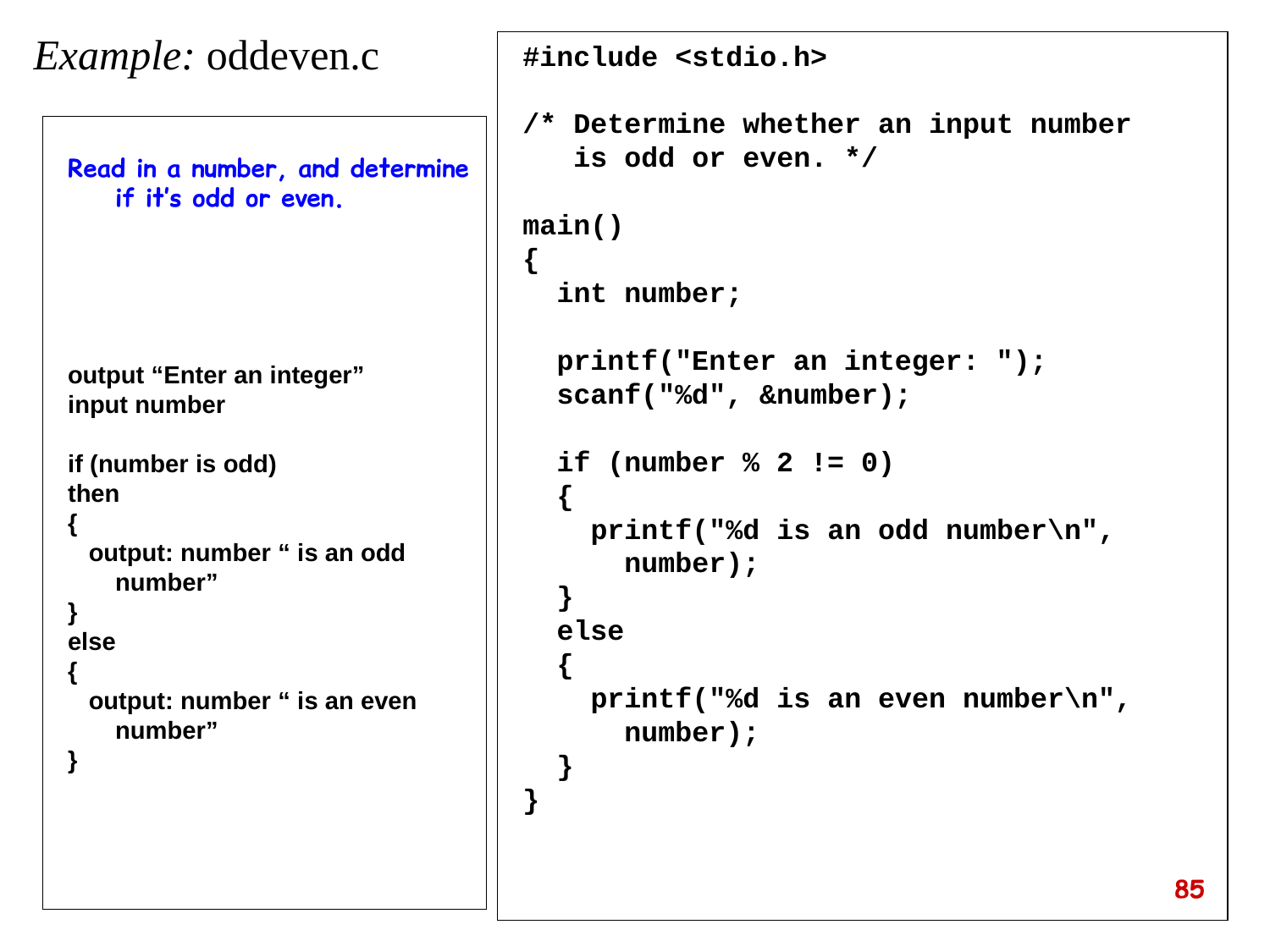

Example: oddeven.c
#include <stdio.h>

/* Determine whether an input number
   is odd or even. */

main()
{
  int number;

  printf("Enter an integer: ");
  scanf("%d", &number);

  if (number % 2 != 0)
  {
    printf("%d is an odd number\n",
      number);
  }
  else
  {
    printf("%d is an even number\n",
      number);
  }
}

Read in a number, and determine if it’s odd or even.

output “Enter an integer”
input number

if (number is odd)
then
{
   output: number “ is an odd number”
}
else
{
   output: number “ is an even number”
}
85